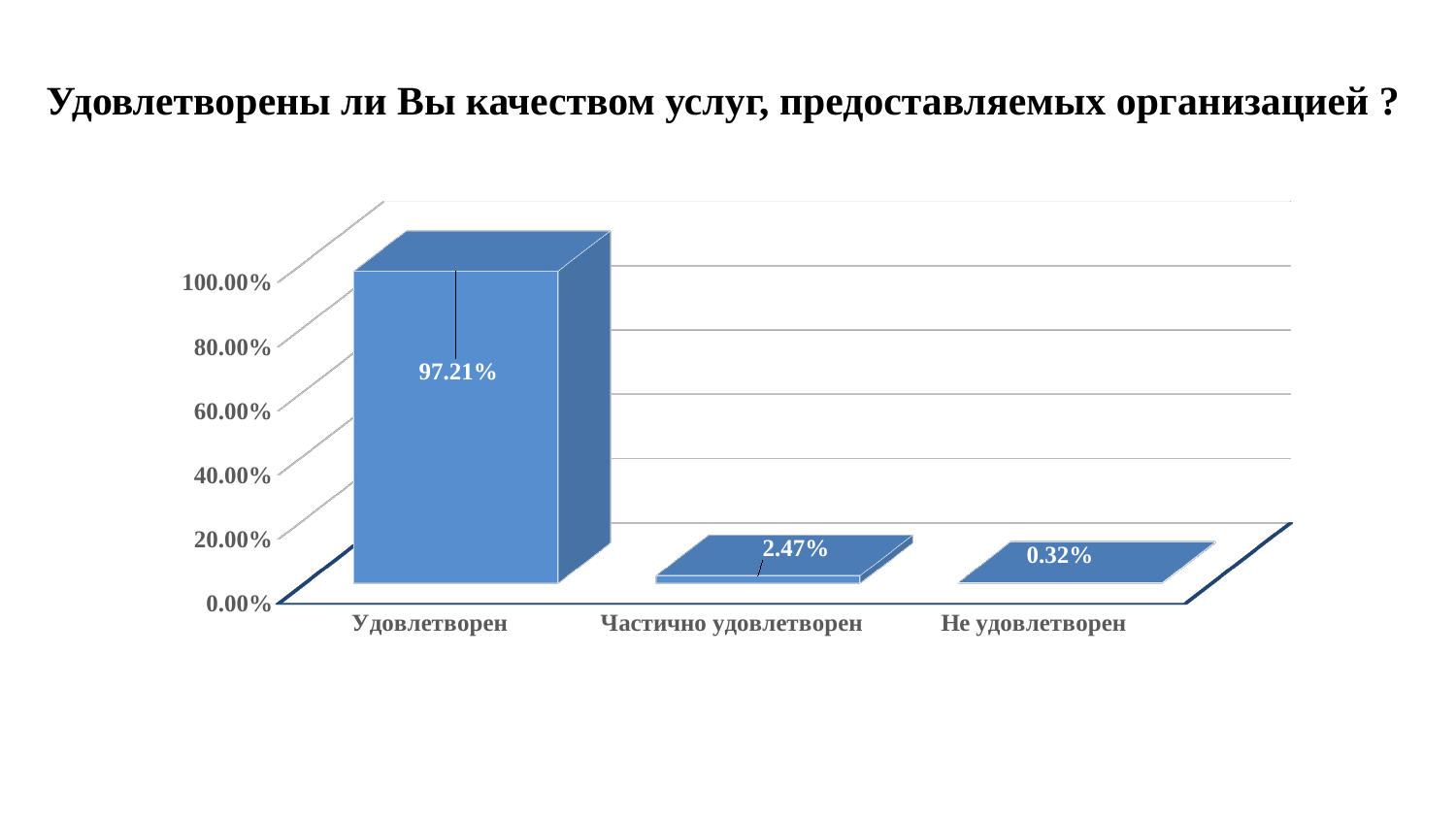

# Удовлетворены ли Вы качеством услуг, предоставляемых организацией ?

[unsupported chart]